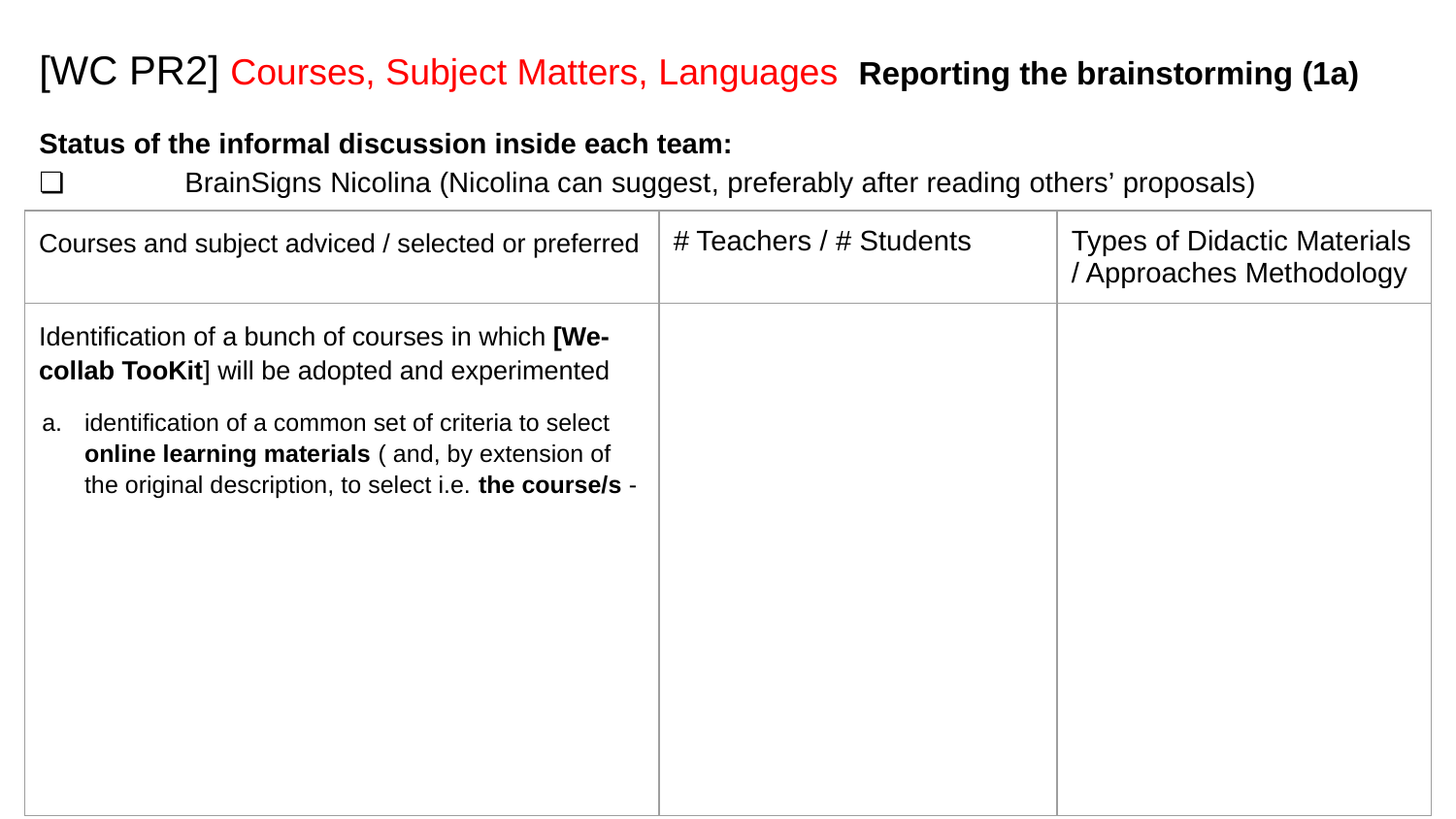

# [WC PR2] Courses, Subject Matters, Languages  Reporting the brainstorming (1a)
Status of the informal discussion inside each team:
❏	BrainSigns	Nicolina (Nicolina can suggest, preferably after reading others’ proposals)
| Courses and subject adviced / selected or preferred | # Teachers / # Students | Types of Didactic Materials / Approaches Methodology |
| --- | --- | --- |
| Identification of a bunch of courses in which [We-collab TooKit] will be adopted and experimented identification of a common set of criteria to select online learning materials ( and, by extension of the original description, to select i.e. the course/s - |  |  |